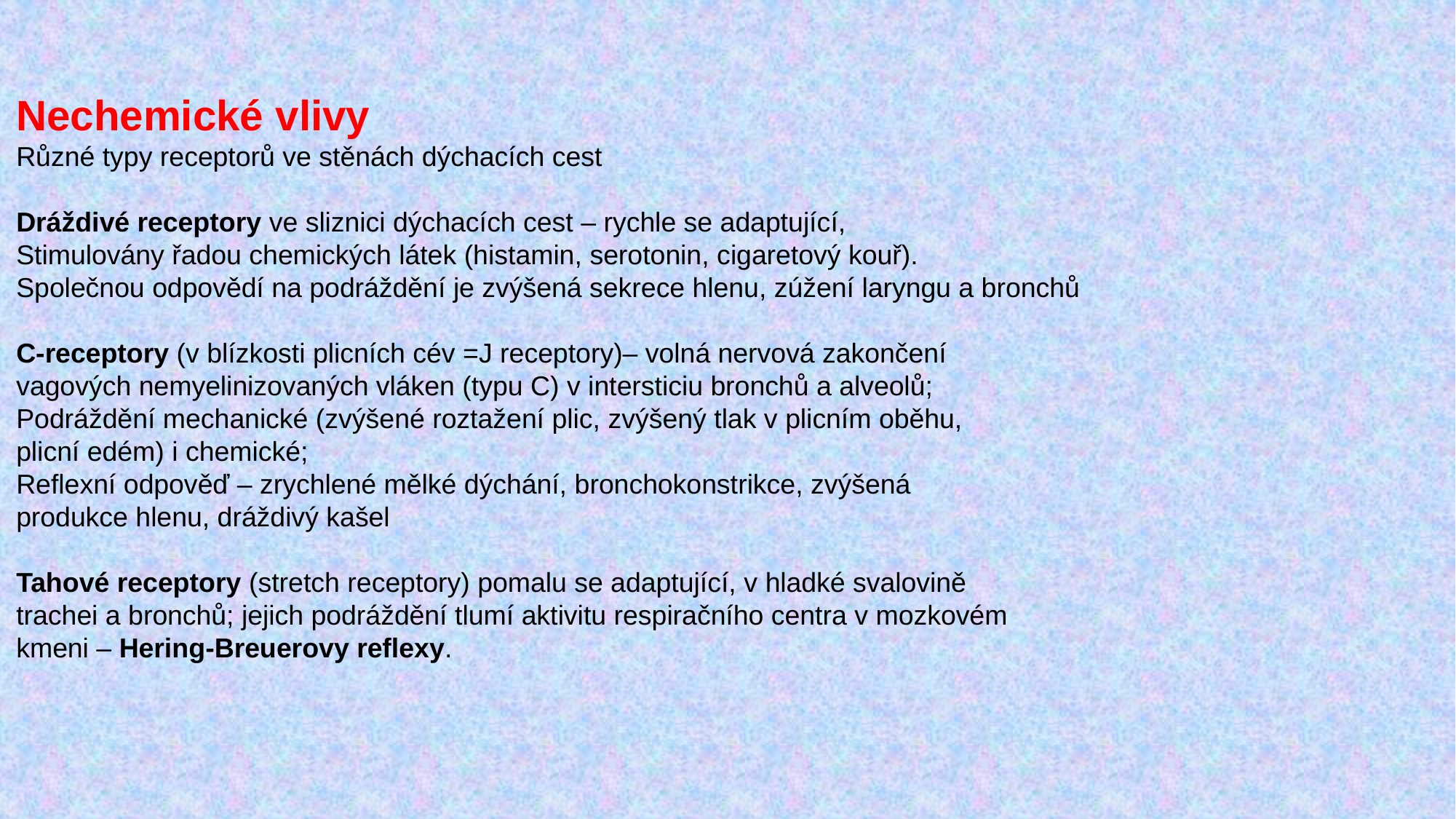

Nechemické vlivy
Různé typy receptorů ve stěnách dýchacích cest

Dráždivé receptory ve sliznici dýchacích cest – rychle se adaptující,
Stimulovány řadou chemických látek (histamin, serotonin, cigaretový kouř).
Společnou odpovědí na podráždění je zvýšená sekrece hlenu, zúžení laryngu a bronchů

C-receptory (v blízkosti plicních cév =J receptory)– volná nervová zakončení
vagových nemyelinizovaných vláken (typu C) v intersticiu bronchů a alveolů;
Podráždění mechanické (zvýšené roztažení plic, zvýšený tlak v plicním oběhu,
plicní edém) i chemické;
Reflexní odpověď – zrychlené mělké dýchání, bronchokonstrikce, zvýšená
produkce hlenu, dráždivý kašel

Tahové receptory (stretch receptory) pomalu se adaptující, v hladké svalovině
trachei a bronchů; jejich podráždění tlumí aktivitu respiračního centra v mozkovém
kmeni – Hering-Breuerovy reflexy.